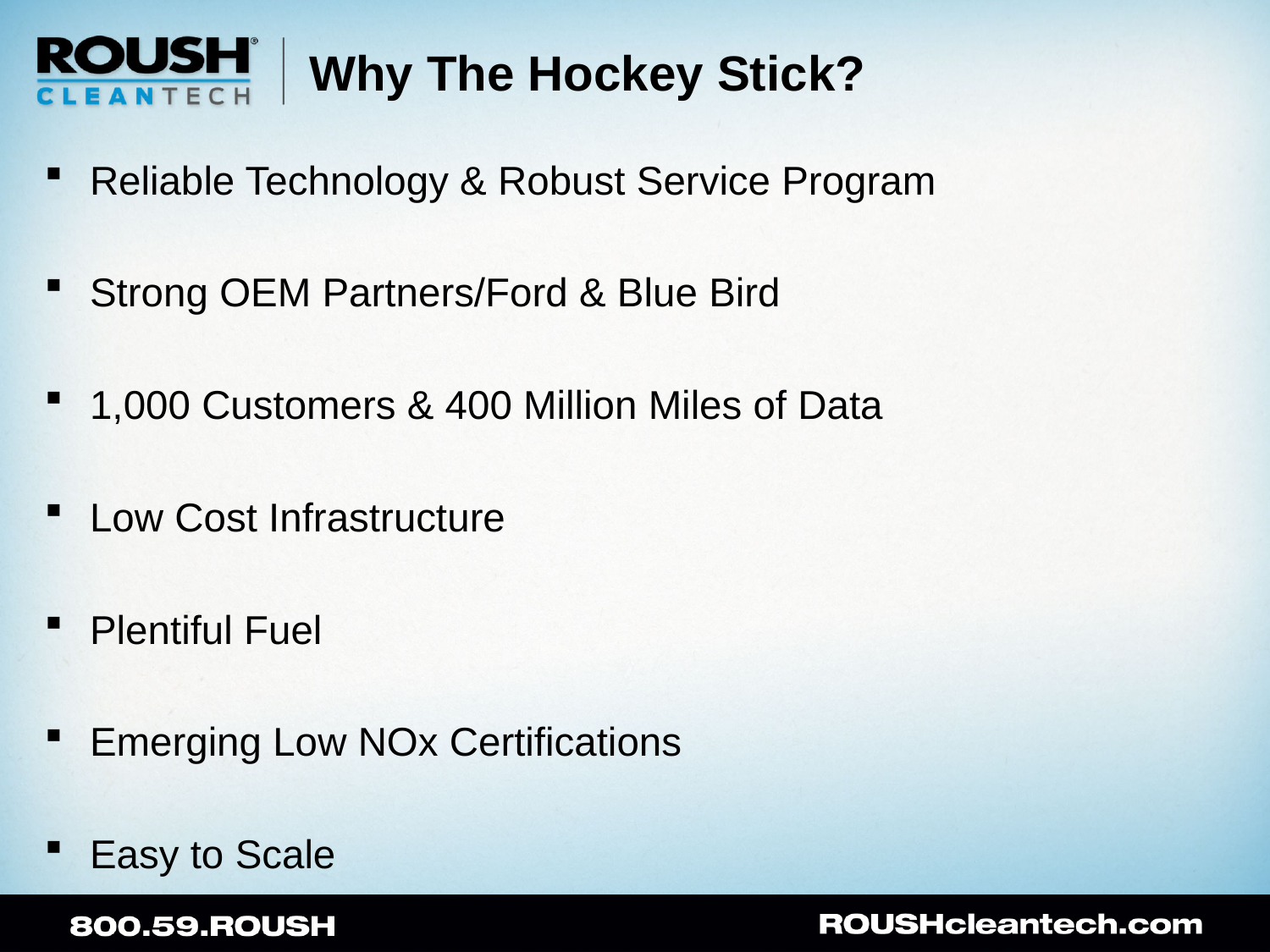

# Why The Hockey Stick?
Reliable Technology & Robust Service Program

Strong OEM Partners/Ford & Blue Bird

1,000 Customers & 400 Million Miles of Data

Low Cost Infrastructure

Plentiful Fuel

Emerging Low NOx Certifications

Easy to Scale